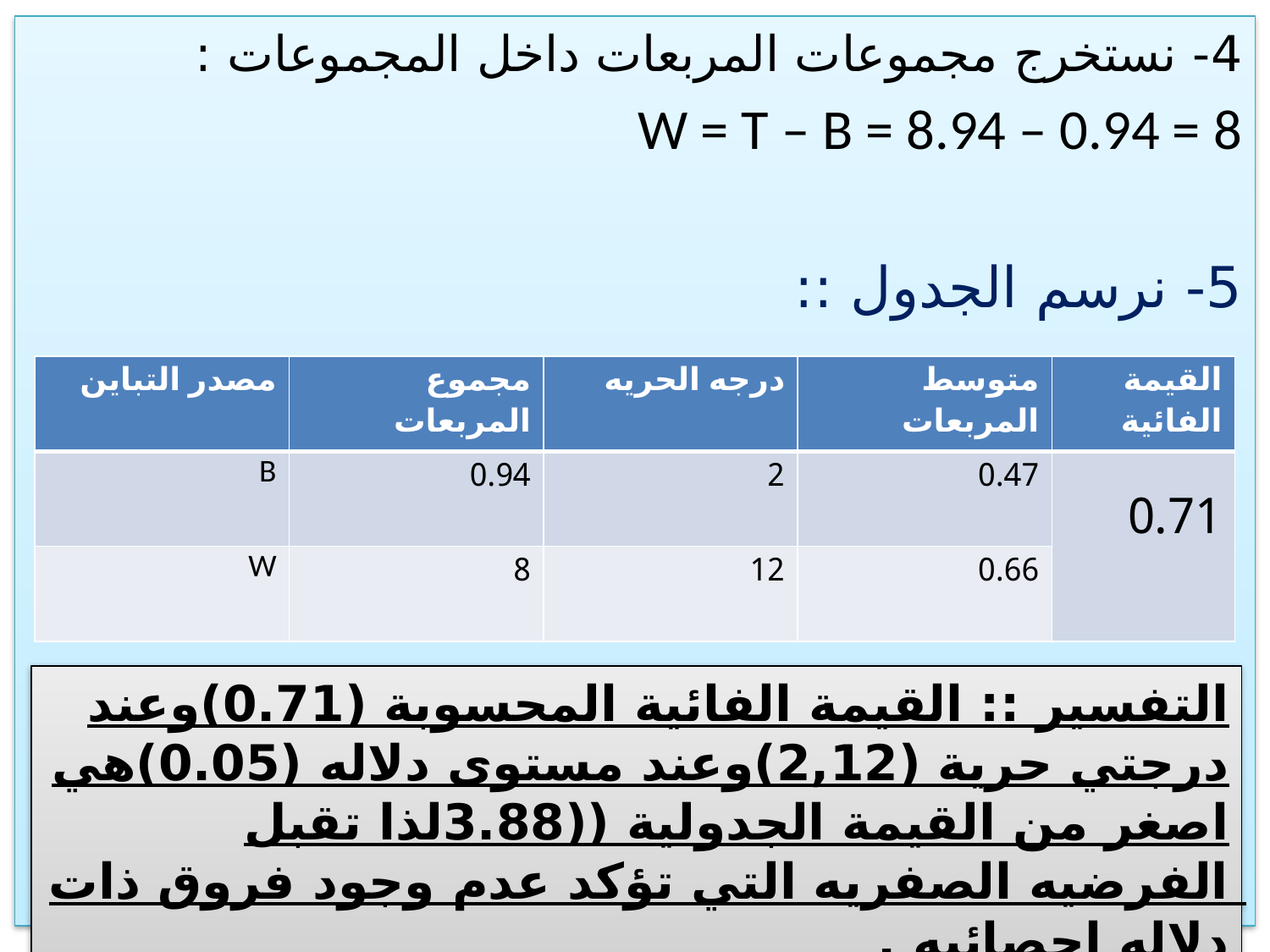

4- نستخرج مجموعات المربعات داخل المجموعات :
W = T – B = 8.94 – 0.94 = 8

5- نرسم الجدول ::
| مصدر التباين | مجموع المربعات | درجه الحريه | متوسط المربعات | القيمة الفائية |
| --- | --- | --- | --- | --- |
| B | 0.94 | 2 | 0.47 | 0.71 |
| W | 8 | 12 | 0.66 |  |
التفسير :: القيمة الفائية المحسوبة (0.71)وعند درجتي حرية (2,12)وعند مستوى دلاله (0.05)هي اصغر من القيمة الجدولية ((3.88لذا تقبل الفرضيه الصفريه التي تؤكد عدم وجود فروق ذات دلاله احصائيه .